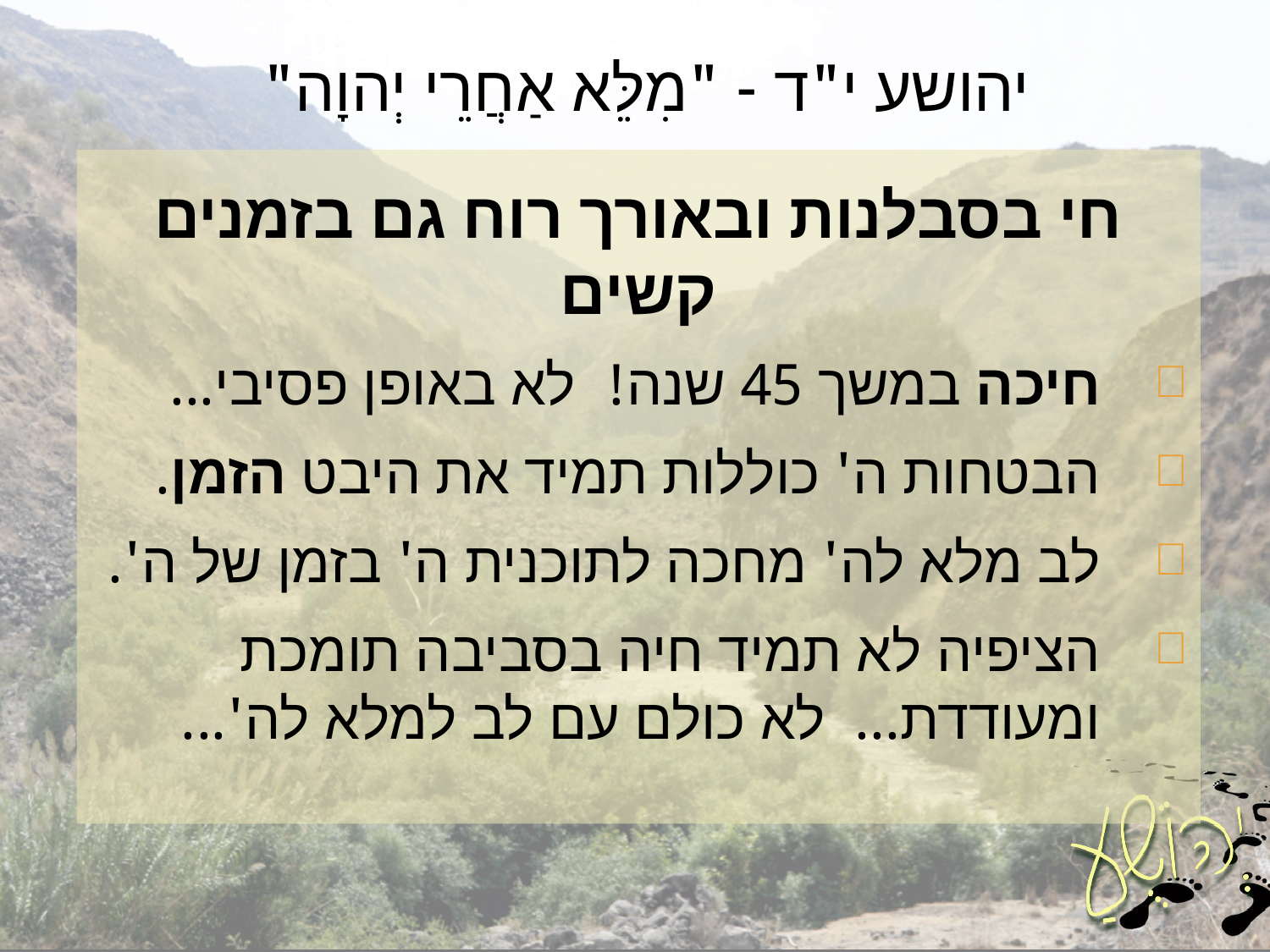

# יהושע י"ד - "מִלֵּא אַחֲרֵי יְהוָה"
חי בסבלנות ובאורך רוח גם בזמנים קשים
חיכה במשך 45 שנה!  לא באופן פסיבי...
הבטחות ה' כוללות תמיד את היבט הזמן.
לב מלא לה' מחכה לתוכנית ה' בזמן של ה'.
הציפיה לא תמיד חיה בסביבה תומכת ומעודדת...  לא כולם עם לב למלא לה'...